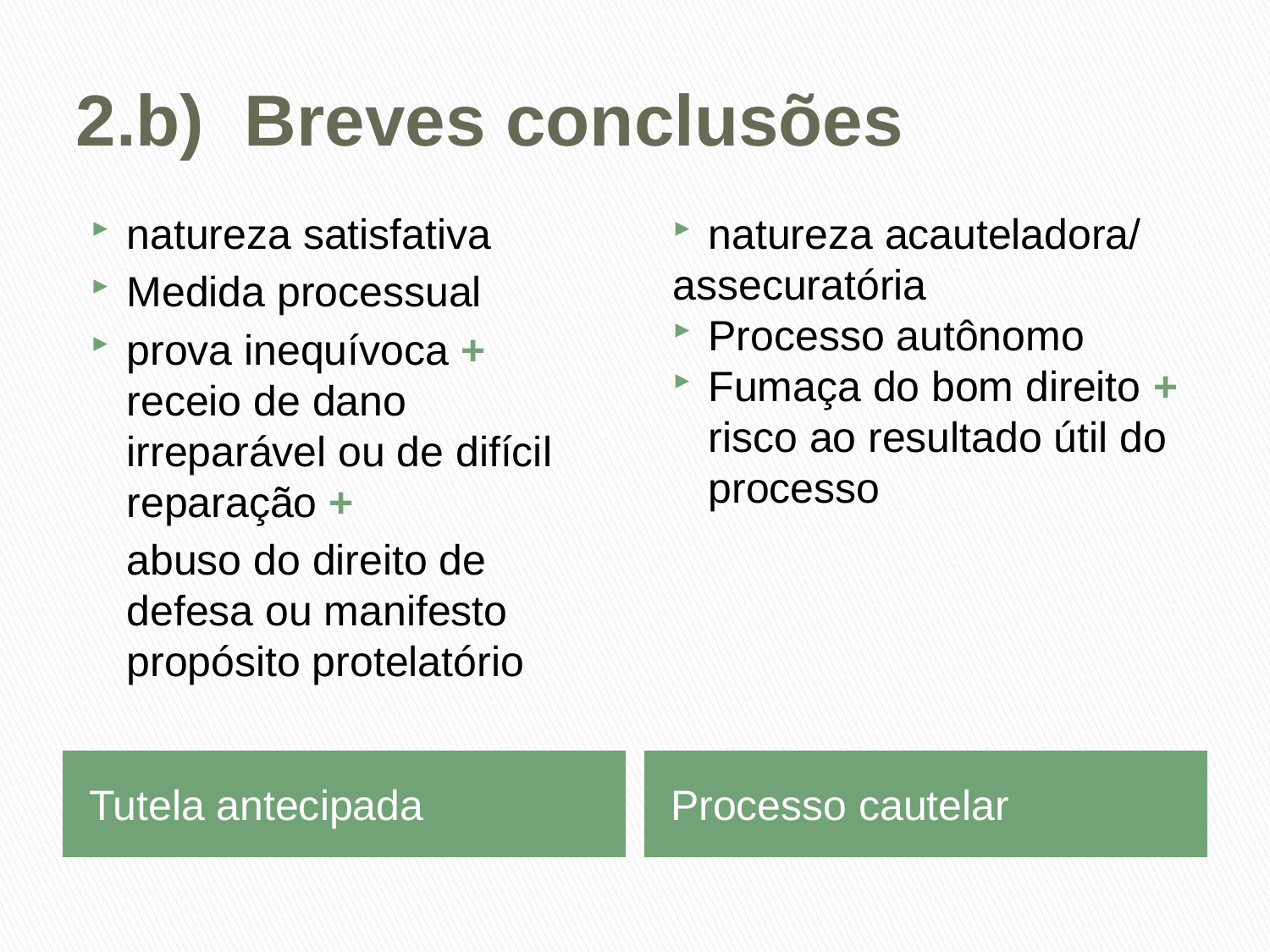

# 2.b)  Breves conclusões
natureza satisfativa
Medida processual
prova inequívoca + receio de dano irreparável ou de difícil reparação +
	abuso do direito de defesa ou manifesto propósito protelatório
natureza acauteladora/
assecuratória
Processo autônomo
Fumaça do bom direito + risco ao resultado útil do processo
Tutela antecipada
Processo cautelar